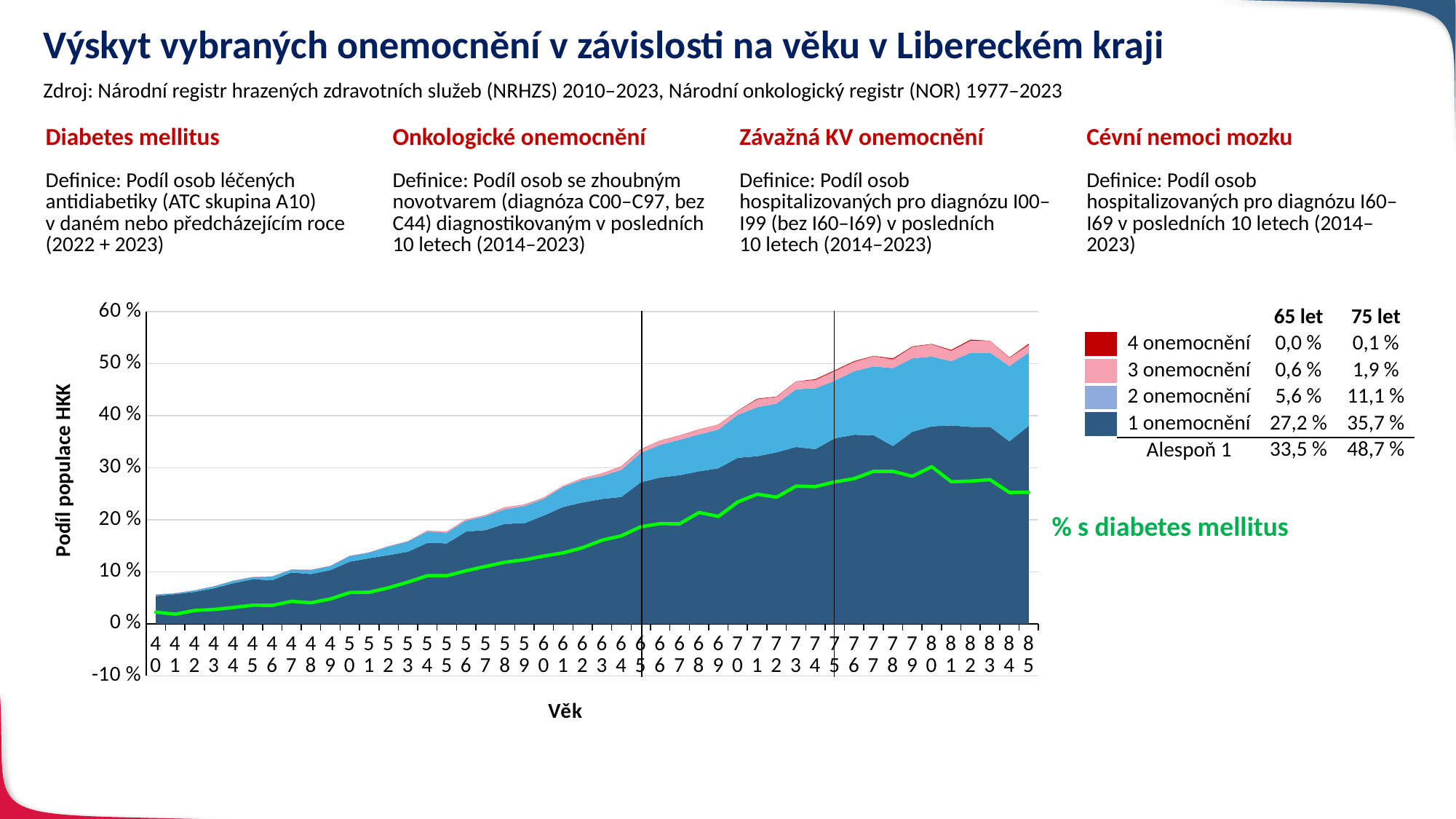

# Výskyt vybraných onemocnění v závislosti na věku v Libereckém kraji
Zdroj: Národní registr hrazených zdravotních služeb (NRHZS) 2010–2023, Národní onkologický registr (NOR) 1977–2023
| Diabetes mellitus | Onkologické onemocnění | Závažná KV onemocnění | Cévní nemoci mozku |
| --- | --- | --- | --- |
| Definice: Podíl osob léčených antidiabetiky (ATC skupina A10) v daném nebo předcházejícím roce (2022 + 2023) | Definice: Podíl osob se zhoubným novotvarem (diagnóza C00–C97, bez C44) diagnostikovaným v posledních 10 letech (2014–2023) | Definice: Podíl osob hospitalizovaných pro diagnózu I00–I99 (bez I60–I69) v posledních 10 letech (2014–2023) | Definice: Podíl osob hospitalizovaných pro diagnózu I60–I69 v posledních 10 letech (2014–2023) |

### Chart

| Category | 1 onemocnění | 2 onemocnění | 3 onemocnění | 4 onemocnění | DM |
|---|---|---|---|---|---|
| 40 | 0.05361106368448011 | 0.0025610380740993684 | 0.00017073587160662456 | 0.0 | 0.022537135052074442 |
| 41 | 0.056982480013607756 | 0.0017009695526450078 | 0.0 | 0.0 | 0.018540568123830585 |
| 42 | 0.061306532663316586 | 0.002847571189279732 | 0.0 | 0.0 | 0.02562814070351759 |
| 43 | 0.06821045998739761 | 0.0036231884057971015 | 0.0001575299306868305 | 0.0 | 0.027725267800882167 |
| 44 | 0.0781702374059062 | 0.004487550665894615 | 0.00014475969889982628 | 0.0 | 0.031412854661262306 |
| 45 | 0.08557092487116898 | 0.0040683482506102524 | 0.00027122321670735016 | 0.0 | 0.03580146460537022 |
| 46 | 0.0837782340862423 | 0.006981519507186859 | 0.00013689253935660506 | 0.0 | 0.03545516769336071 |
| 47 | 0.09870363239635477 | 0.005519188807598511 | 0.0 | 0.0 | 0.04325503786420228 |
| 48 | 0.0956943912099144 | 0.007793535198671266 | 0.00012776287210936502 | 0.0 | 0.04050083045866871 |
| 49 | 0.1032829214312062 | 0.007746219107340465 | 0.00012295585884667404 | 0.0 | 0.047829829091356205 |
| 50 | 0.11933455593397957 | 0.010872412889703956 | 0.00026198585276395077 | 0.0 | 0.0601257532093267 |
| 51 | 0.12602535421327368 | 0.010887397464578672 | 0.00014914243102162565 | 0.0 | 0.06070096942580164 |
| 52 | 0.13202858030444237 | 0.016309412861136997 | 0.0007766387076731904 | 0.0 | 0.06927617272444858 |
| 53 | 0.13856015779092704 | 0.01972386587771203 | 0.0004930966469428008 | 0.0 | 0.08021038790269559 |
| 54 | 0.15549738219895287 | 0.02181500872600349 | 0.0017452006980802793 | 0.0 | 0.0924956369982548 |
| 55 | 0.15451038030497888 | 0.02057688774572846 | 0.001653499908138894 | 0.00018372221201543268 | 0.09241227264376263 |
| 56 | 0.1772079772079772 | 0.02127255460588794 | 0.002089268755935423 | 0.0 | 0.101994301994302 |
| 57 | 0.18009302325581394 | 0.026976744186046512 | 0.0018604651162790699 | 0.0 | 0.11032558139534884 |
| 58 | 0.1921747042766151 | 0.028207461328480437 | 0.003639672429481347 | 0.0 | 0.11847133757961784 |
| 59 | 0.19302764897818994 | 0.03331616005495449 | 0.002404258973037953 | 0.0001717327837884252 | 0.12296067319251246 |
| 60 | 0.20816031774688573 | 0.031955226575194076 | 0.002527532045495577 | 0.0 | 0.1301679003430222 |
| 61 | 0.22459893048128343 | 0.03866721513780337 | 0.0016454134101192926 | 0.0 | 0.13636363636363635 |
| 62 | 0.23316173316173316 | 0.043758043758043756 | 0.003003003003003003 | 0.0 | 0.1462891462891463 |
| 63 | 0.23983474668406174 | 0.0441400304414003 | 0.0050010871928680145 | 0.0 | 0.16068710589258534 |
| 64 | 0.2437202987101154 | 0.05227427019687712 | 0.006336275175379045 | 0.00022629554197782303 | 0.1690427698574338 |
| 65 | 0.27206946454413894 | 0.056439942112879886 | 0.0064089311556750055 | 0.0004134794293983874 | 0.18647922265867273 |
| 66 | 0.28110510046367854 | 0.06278979907264297 | 0.00811437403400309 | 0.0 | 0.19242658423493045 |
| 67 | 0.28558087411281285 | 0.06817332835263354 | 0.008031378408666417 | 0.00018677624206200972 | 0.192005976839746 |
| 68 | 0.2929887896636899 | 0.07087212616378491 | 0.009310279308379252 | 0.00019000570017100514 | 0.21394641839255177 |
| 69 | 0.2988950276243094 | 0.07440147329650092 | 0.009576427255985266 | 0.0 | 0.20644567219152854 |
| 70 | 0.3189938024061247 | 0.08257382427998541 | 0.0074735690849434926 | 0.0003645643456069996 | 0.23423259205249727 |
| 71 | 0.32201914708442125 | 0.09416884247171453 | 0.015143603133159269 | 0.0010443864229765013 | 0.24908616187989557 |
| 72 | 0.3294971671388102 | 0.09366147308781869 | 0.012924929178470254 | 0.0005311614730878187 | 0.24327195467422097 |
| 73 | 0.33974358974358976 | 0.11093304843304844 | 0.01477920227920228 | 0.00017806267806267807 | 0.2646011396011396 |
| 74 | 0.3356229727151307 | 0.11677160847166572 | 0.016218278954398015 | 0.0013356229727151307 | 0.2636901354703301 |
| 75 | 0.3565718535043688 | 0.11061535601412902 | 0.018590816136828406 | 0.0013013571295779885 | 0.2727272727272727 |
| 76 | 0.3632719985425396 | 0.1220623064310439 | 0.018036072144288578 | 0.0012752778283840408 | 0.27910366186919294 |
| 77 | 0.36234606553955334 | 0.13233145481110414 | 0.019620121060321436 | 0.0006261740763932373 | 0.29304946775203505 |
| 78 | 0.3416166809483005 | 0.14967152242216508 | 0.016852327906312484 | 0.001713796058269066 | 0.2930591259640103 |
| 79 | 0.3690198366394399 | 0.1411901983663944 | 0.021878646441073513 | 0.0008751458576429405 | 0.28354725787631274 |
| 80 | 0.37950138504155123 | 0.13388734995383195 | 0.023699599876885195 | 0.0006155740227762388 | 0.30193905817174516 |
| 81 | 0.3811538461538462 | 0.12346153846153846 | 0.02 | 0.0015384615384615385 | 0.27307692307692305 |
| 82 | 0.3784013605442177 | 0.14243197278911565 | 0.0233843537414966 | 0.0017006802721088435 | 0.274234693877551 |
| 83 | 0.3784916201117318 | 0.1424581005586592 | 0.02281191806331471 | 0.0 | 0.2770018621973929 |
| 84 | 0.3505869797225187 | 0.14461045891141944 | 0.016008537886873 | 0.0005336179295624333 | 0.25240128068303097 |
| 85 | 0.38045602605863194 | 0.14071661237785016 | 0.01498371335504886 | 0.001954397394136808 | 0.25276872964169383 |
|  |  | 65 let | 75 let |
| --- | --- | --- | --- |
|  | 4 onemocnění | 0,0 % | 0,1 % |
|  | 3 onemocnění | 0,6 % | 1,9 % |
|  | 2 onemocnění | 5,6 % | 11,1 % |
|  | 1 onemocnění | 27,2 % | 35,7 % |
|  | Alespoň 1 | 33,5 % | 48,7 % |
% s diabetes mellitus